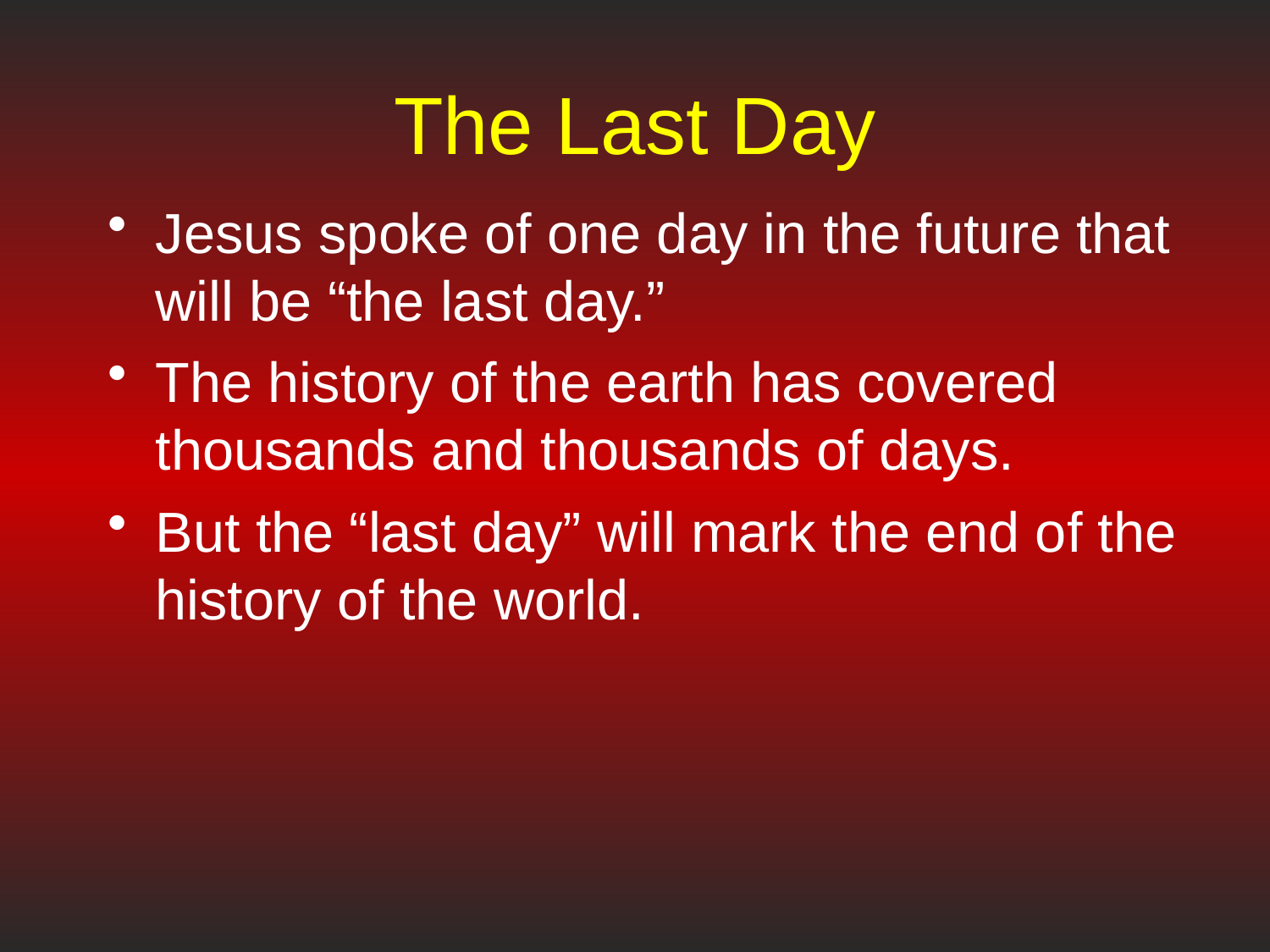

# The Last Day
Jesus spoke of one day in the future that will be “the last day.”
The history of the earth has covered thousands and thousands of days.
But the “last day” will mark the end of the history of the world.